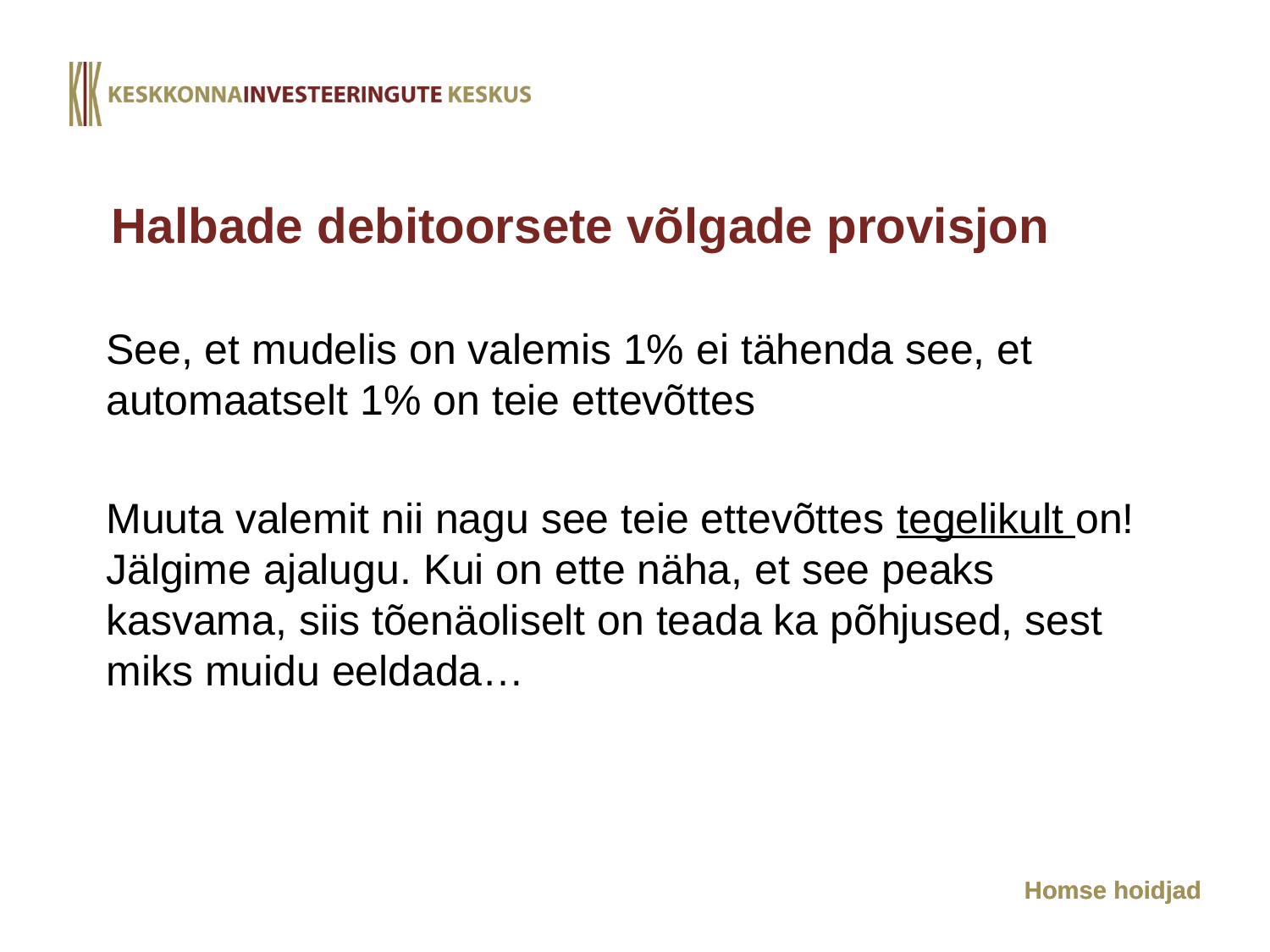

# Halbade debitoorsete võlgade provisjon
See, et mudelis on valemis 1% ei tähenda see, et automaatselt 1% on teie ettevõttes

Muuta valemit nii nagu see teie ettevõttes tegelikult on! Jälgime ajalugu. Kui on ette näha, et see peaks kasvama, siis tõenäoliselt on teada ka põhjused, sest miks muidu eeldada…